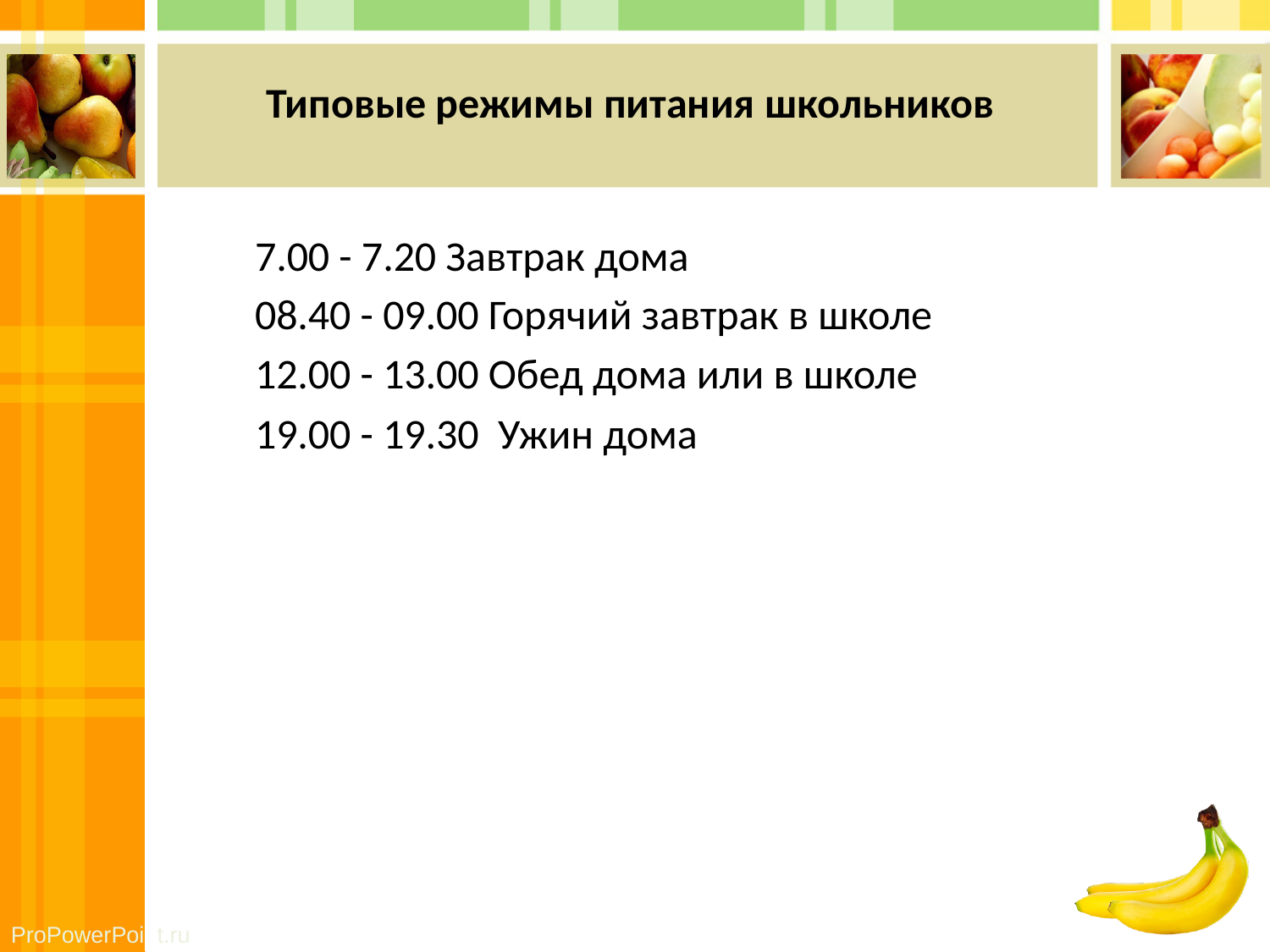

# Типовые режимы питания школьников
      7.00 - 7.20 Завтрак дома
      08.40 - 09.00 Горячий завтрак в школе
      12.00 - 13.00 Обед дома или в школе
      19.00 - 19.30  Ужин дома